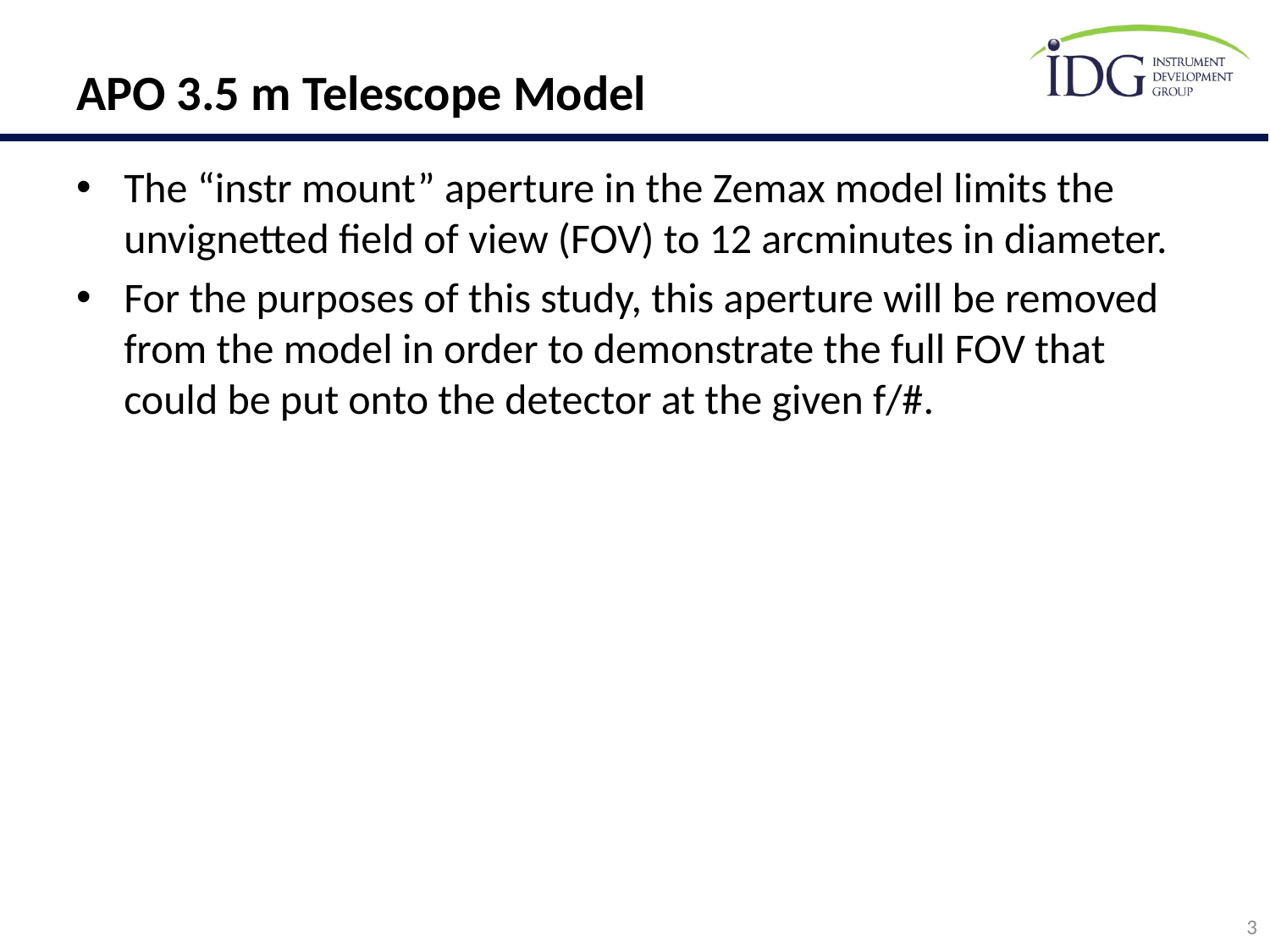

# APO 3.5 m Telescope Model
The “instr mount” aperture in the Zemax model limits the unvignetted field of view (FOV) to 12 arcminutes in diameter.
For the purposes of this study, this aperture will be removed from the model in order to demonstrate the full FOV that could be put onto the detector at the given f/#.
3